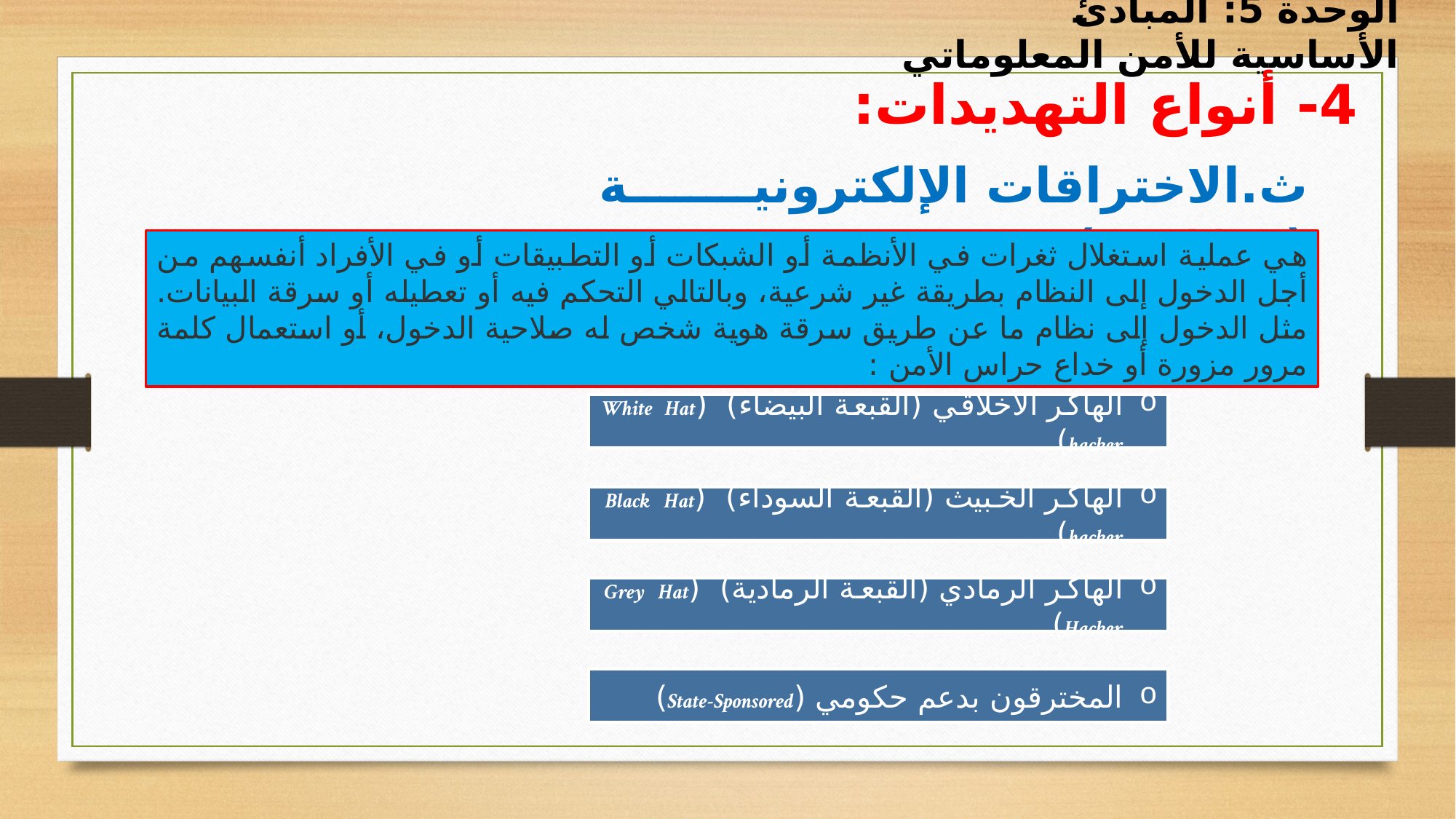

الوحدة 5: المبادئ الأساسية للأمن المعلوماتي
4- أنواع التهديدات:
ث‌.	الاختراقات الإلكترونية (Hacking) :
هي عملية استغلال ثغرات في الأنظمة أو الشبكات أو التطبيقات أو في الأفراد أنفسهم من أجل الدخول إلى النظام بطريقة غير شرعية، وبالتالي التحكم فيه أو تعطيله أو سرقة البيانات. مثل الدخول إلى نظام ما عن طريق سرقة هوية شخص له صلاحية الدخول، أو استعمال كلمة مرور مزورة أو خداع حراس الأمن :
الهاكر الأخلاقي (القبعة البيضاء)  (White Hat hacker)
الهاكر الخبيث (القبعة السوداء)  (Black Hat hacker)
الهاكر الرمادي (القبعة الرمادية)  (Grey Hat Hacker)
المخترقون بدعم حكومي (State-Sponsored)